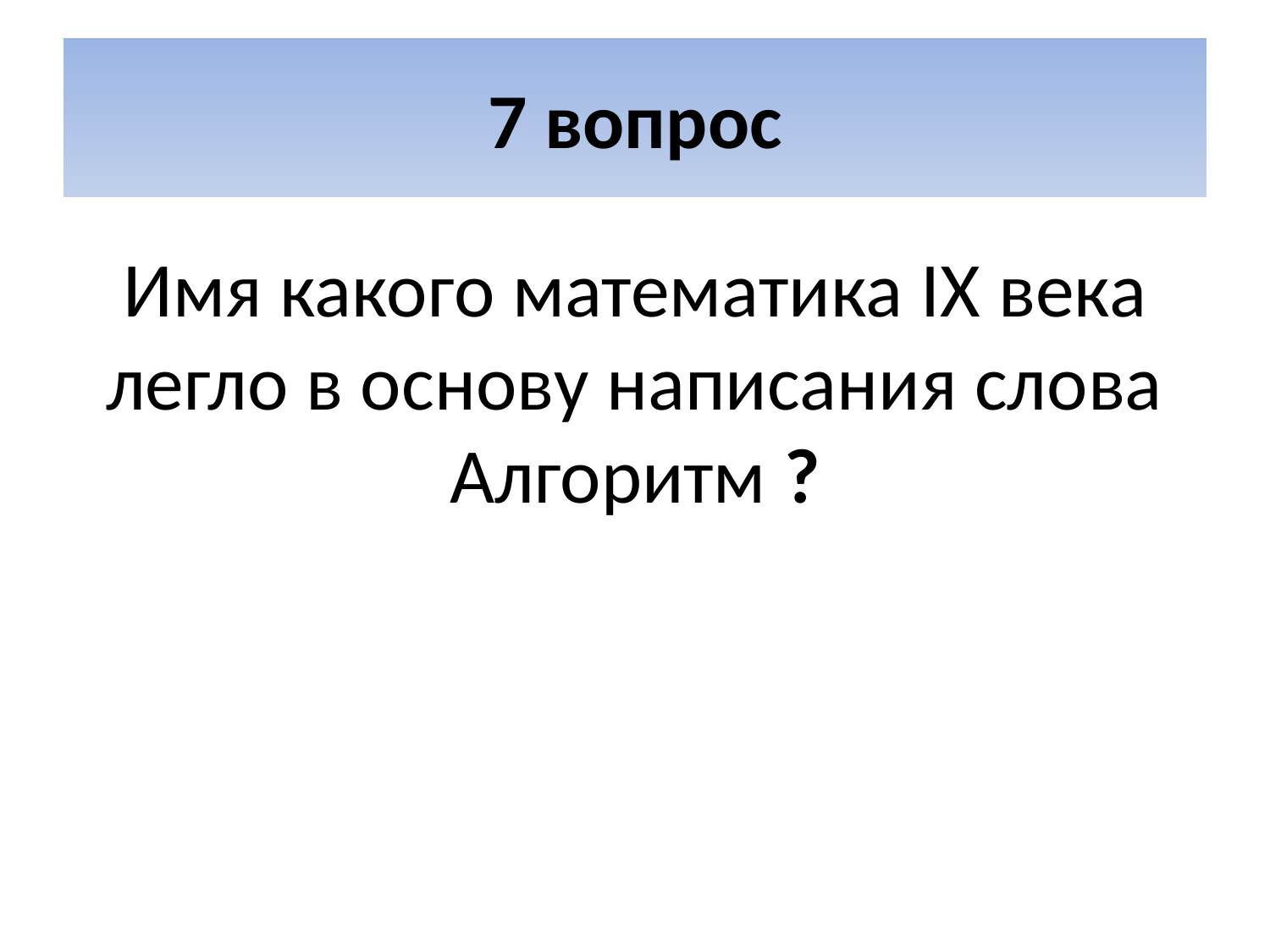

# 7 вопрос
Имя какого математика IX века легло в основу написания слова Алгоритм ?